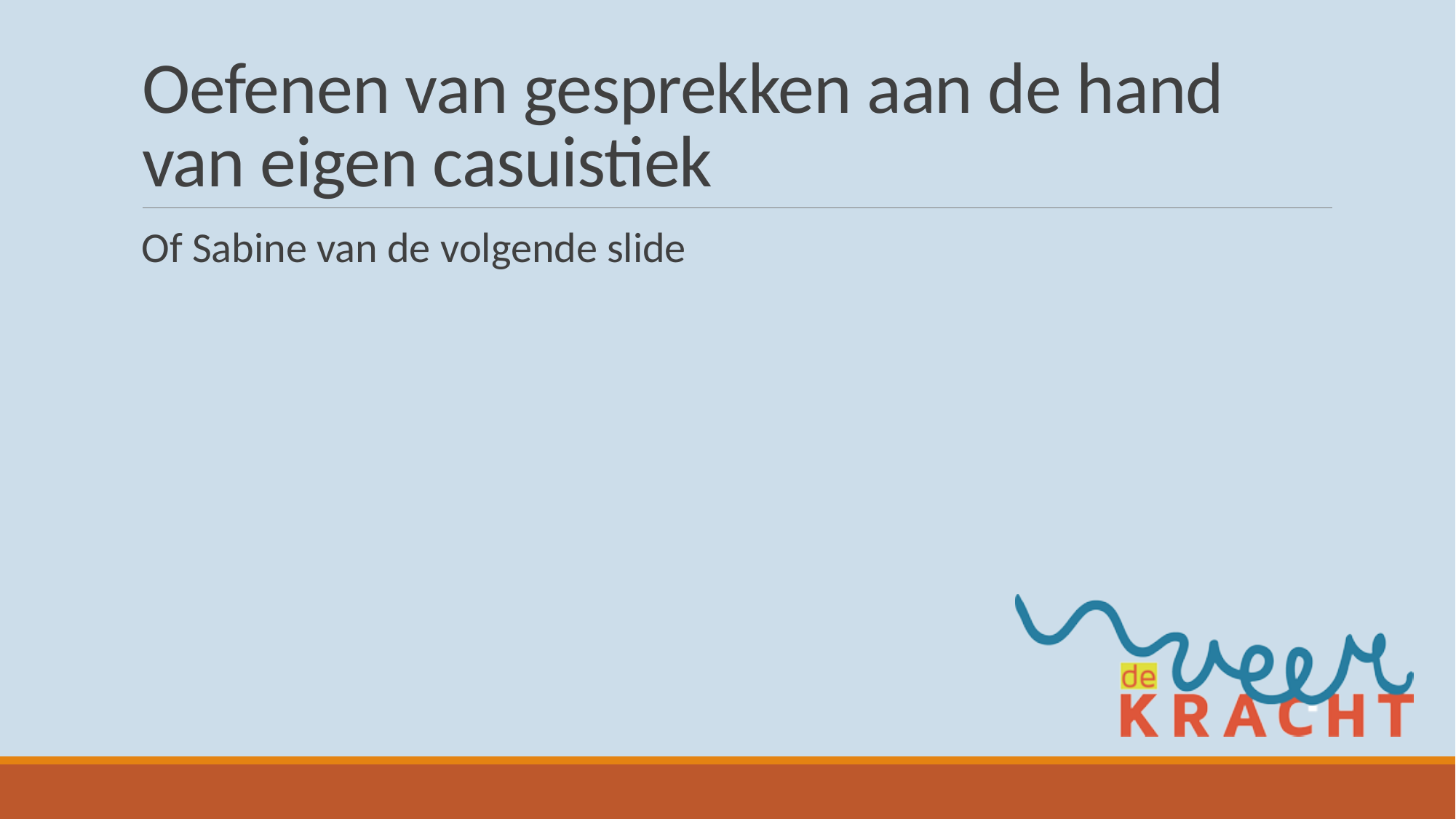

# Oefenen van gesprekken aan de hand van eigen casuistiek
Of Sabine van de volgende slide